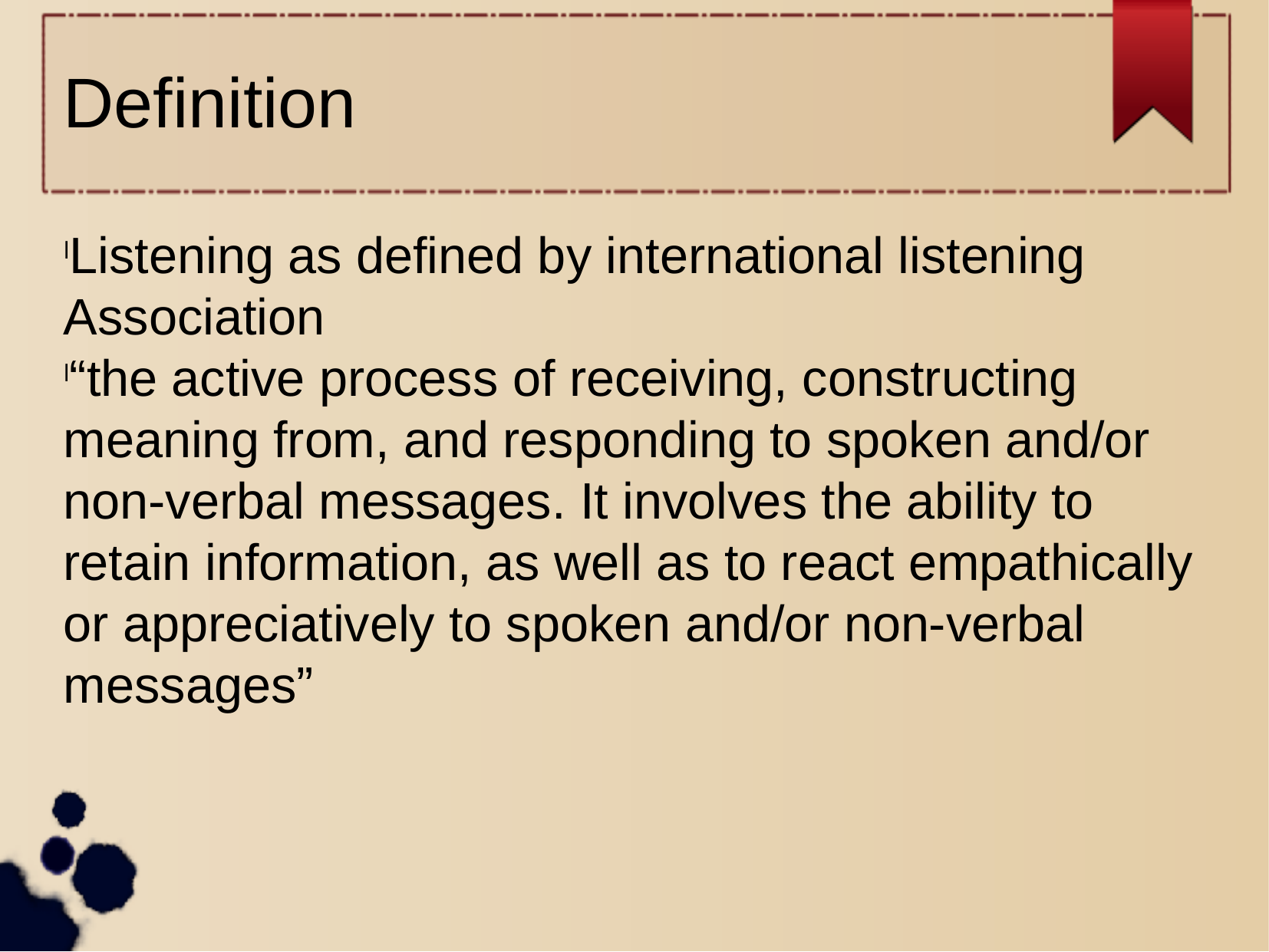

Definition

Listening as defined by international listening Association
“the active process of receiving, constructing meaning from, and responding to spoken and/or non-verbal messages. It involves the ability to retain information, as well as to react empathically or appreciatively to spoken and/or non-verbal messages”